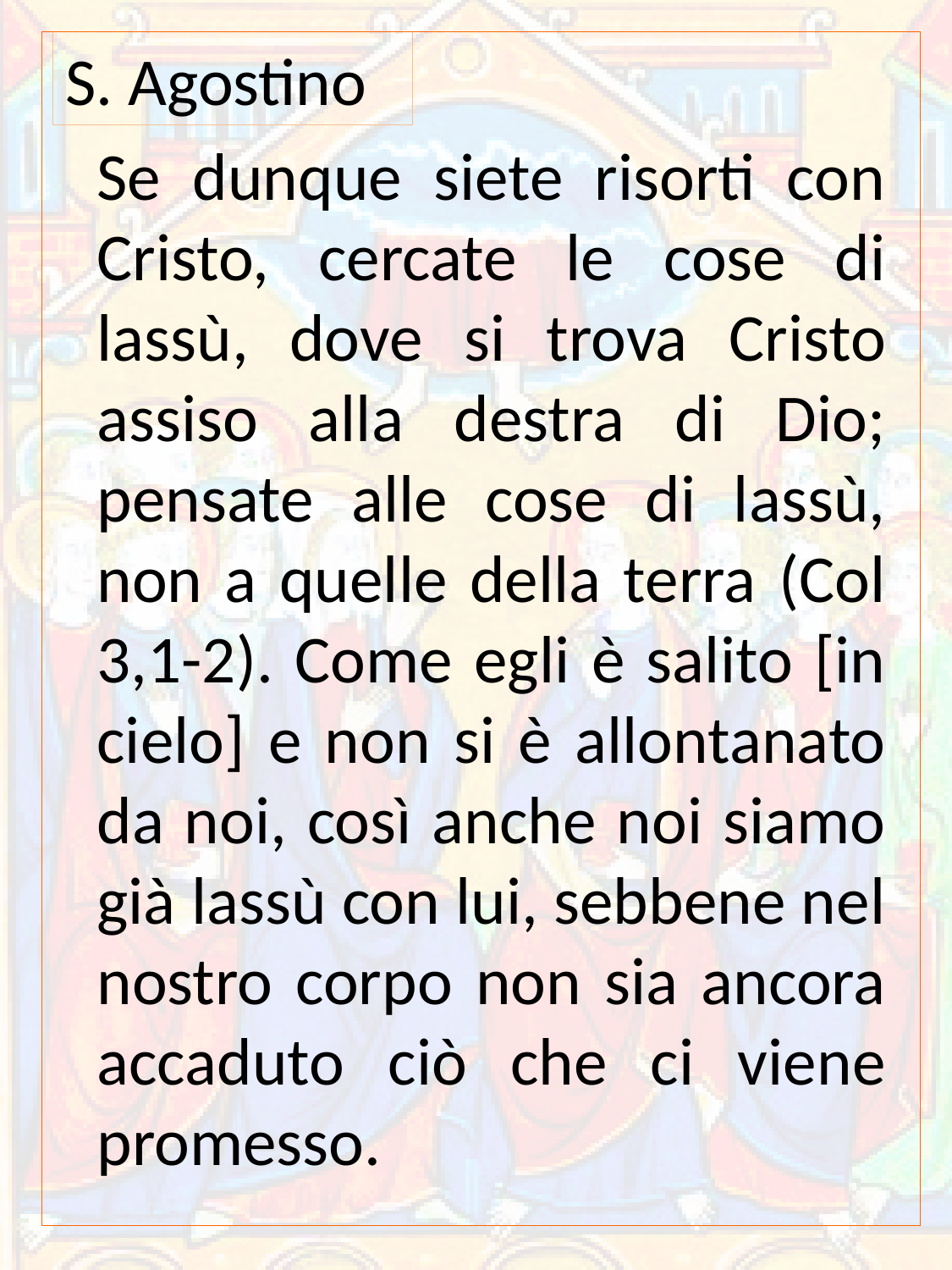

S. Agostino
Se dunque siete risorti con Cristo, cercate le cose di lassù, dove si trova Cristo assiso alla destra di Dio; pensate alle cose di lassù, non a quelle della terra (Col 3,1-2). Come egli è salito [in cielo] e non si è allontanato da noi, così anche noi siamo già lassù con lui, sebbene nel nostro corpo non sia ancora accaduto ciò che ci viene promesso.